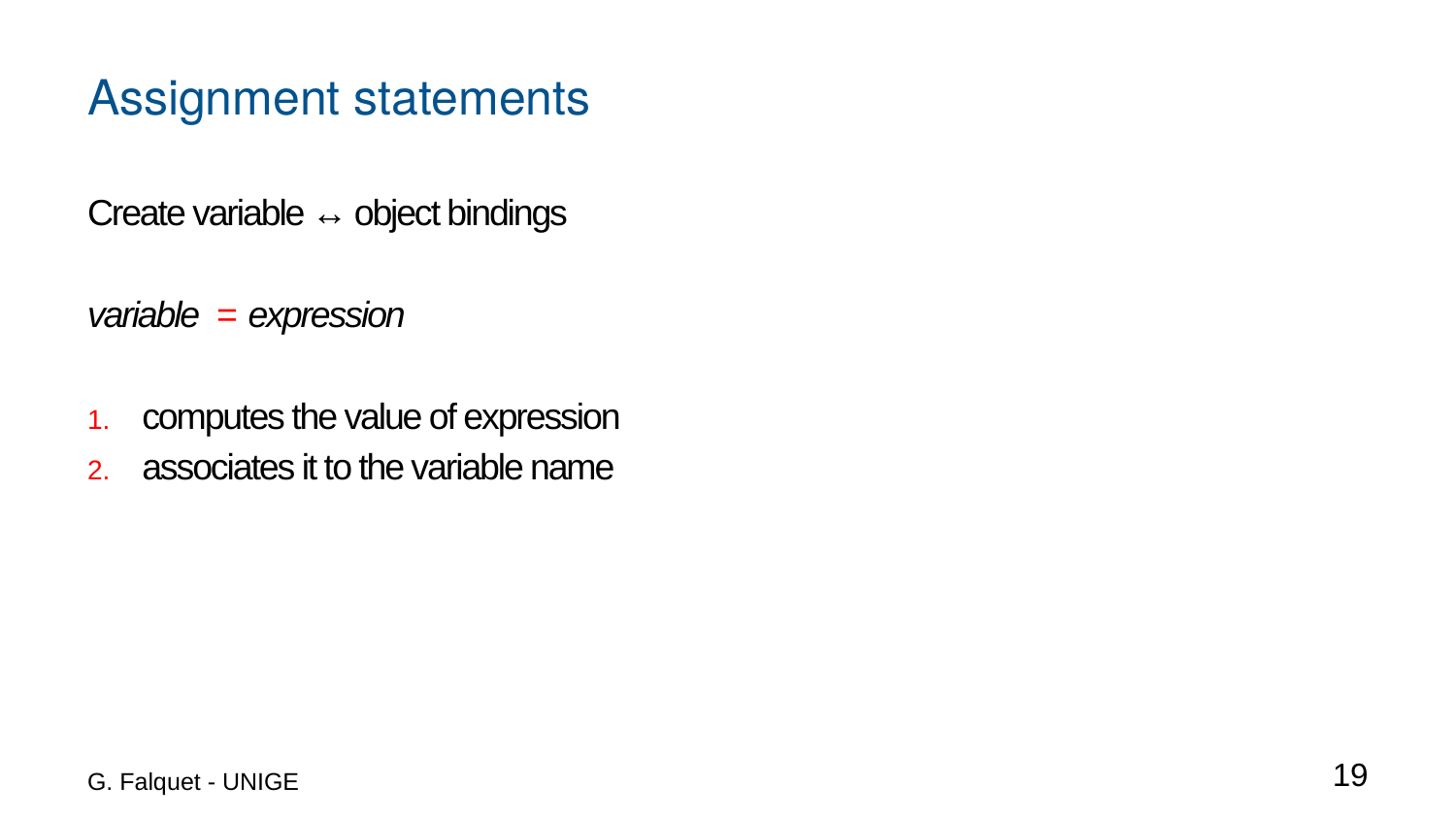

# Assignment statements
Create variable ↔︎ object bindings

variable  = expression

computes the value of expression
associates it to the variable name

G. Falquet - UNIGE
19